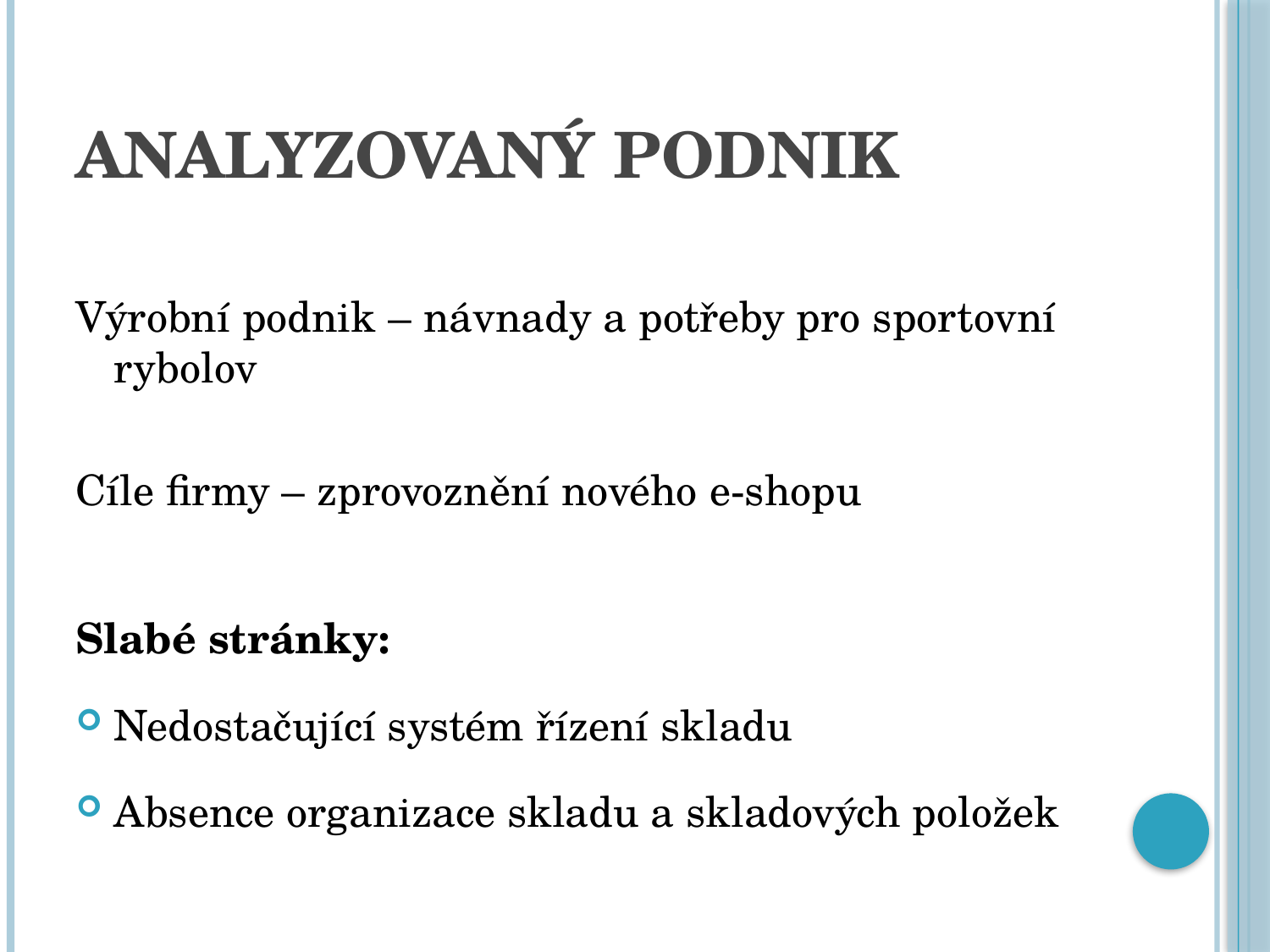

# Analyzovaný podnik

Výrobní podnik – návnady a potřeby pro sportovní rybolov

Cíle firmy – zprovoznění nového e-shopu

Slabé stránky:
Nedostačující systém řízení skladu
Absence organizace skladu a skladových položek